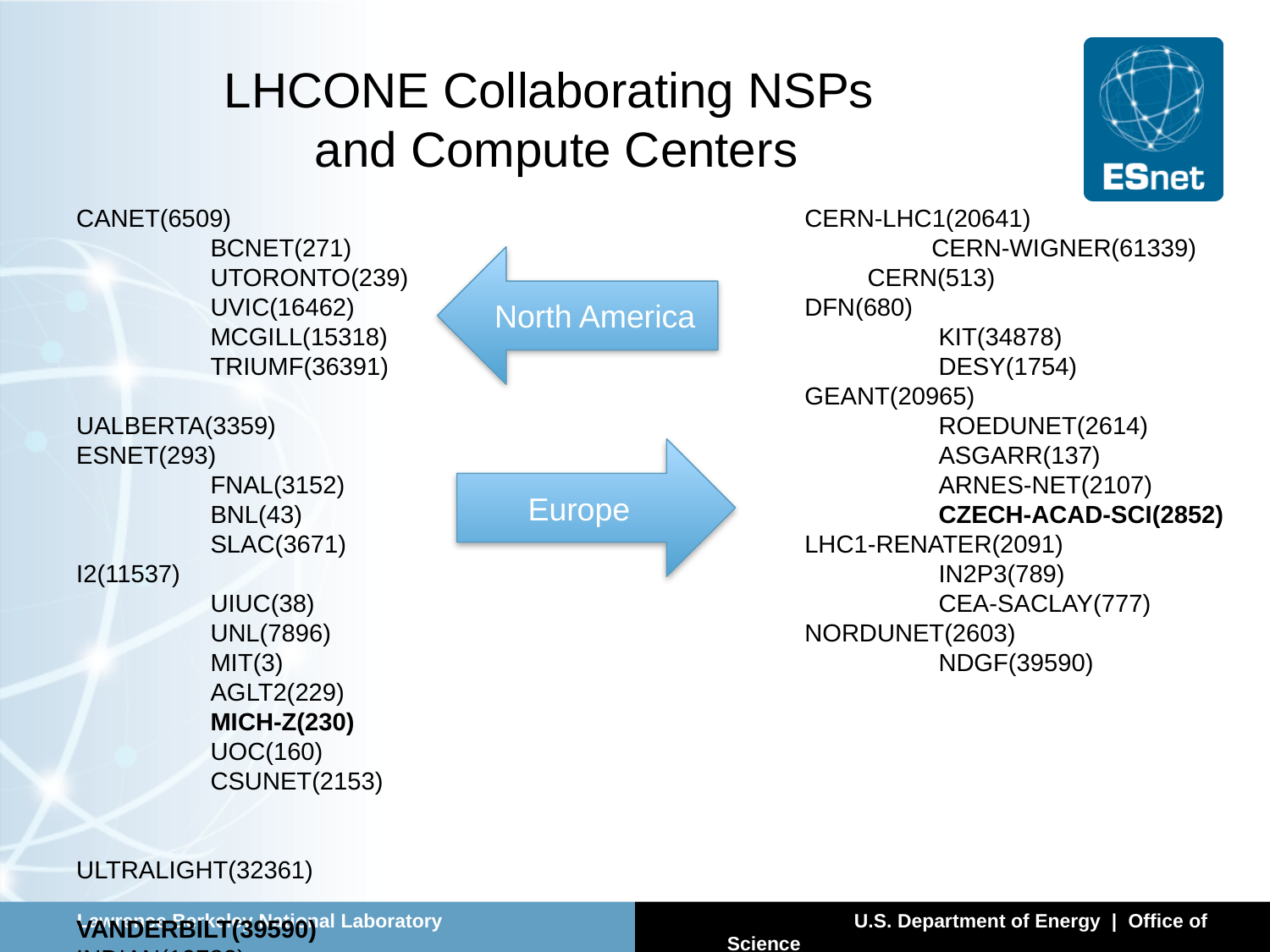

LHCONE Collaborating NSPs
and Compute Centers
CANET(6509)
	 BCNET(271)
	 UTORONTO(239)
	 UVIC(16462)
	 MCGILL(15318)
	 TRIUMF(36391)
	 UALBERTA(3359)
ESNET(293)
	 FNAL(3152)
	 BNL(43)
	 SLAC(3671)
I2(11537)
	 UIUC(38)
	 UNL(7896)
	 MIT(3)
	 AGLT2(229)
	 MICH-Z(230)
	 UOC(160)
	 CSUNET(2153) 	 	 	 ULTRALIGHT(32361)
	 VANDERBILT(39590)
INDIAN(19782)
	 IUPUI(10680)
CERN-LHC1(20641)
	CERN-WIGNER(61339)
         CERN(513)
DFN(680)
	 KIT(34878)
	 DESY(1754)
GEANT(20965)
	 ROEDUNET(2614)
	 ASGARR(137)
	 ARNES-NET(2107)
	 CZECH-ACAD-SCI(2852)
LHC1-RENATER(2091)
	 IN2P3(789)
	 CEA-SACLAY(777)
NORDUNET(2603)
	 NDGF(39590)
North America
Europe